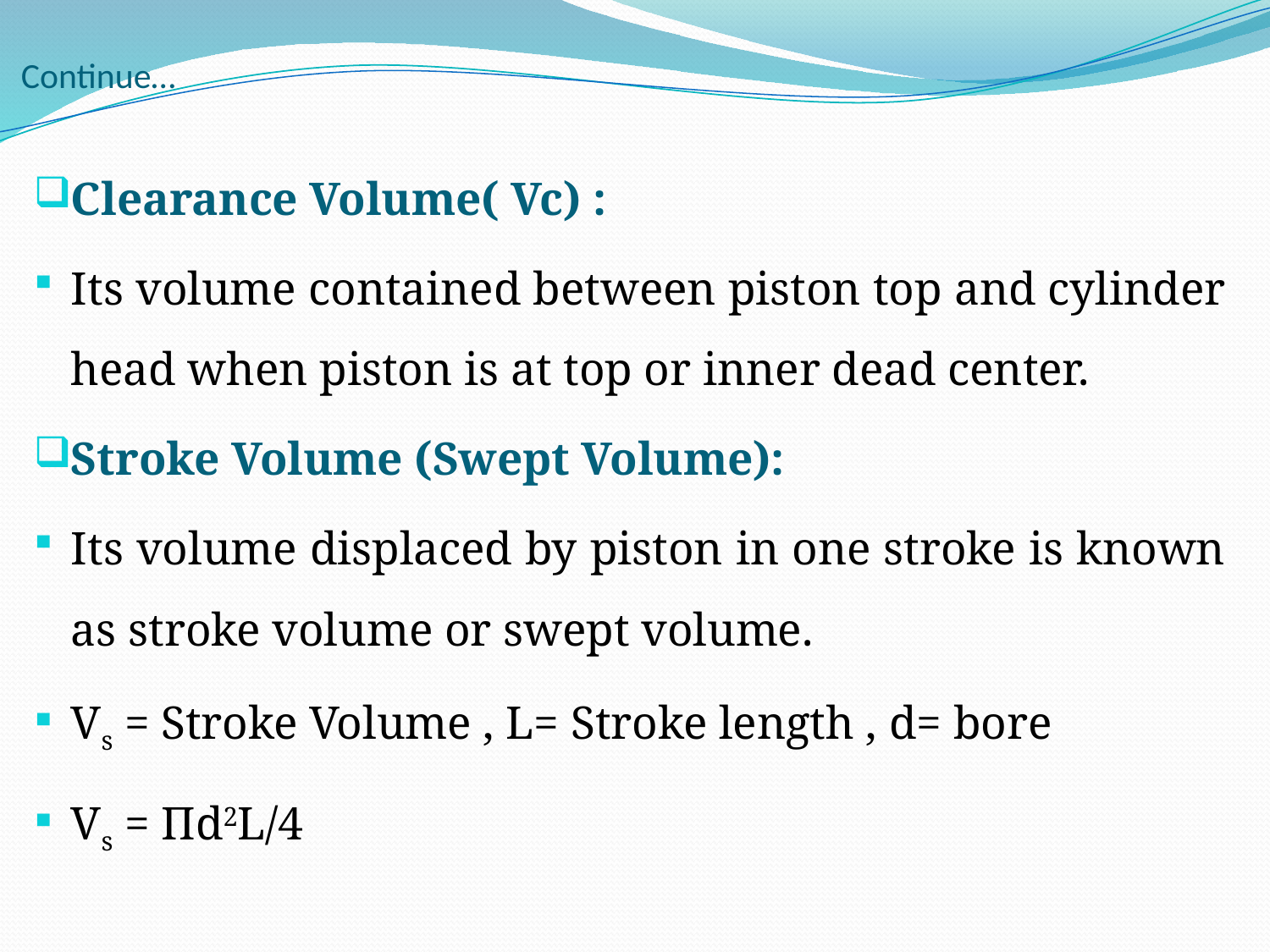

# Continue…
Clearance Volume( Vc) :
Its volume contained between piston top and cylinder head when piston is at top or inner dead center.
Stroke Volume (Swept Volume):
Its volume displaced by piston in one stroke is known as stroke volume or swept volume.
Vs = Stroke Volume , L= Stroke length , d= bore
Vs = Πd2L/4